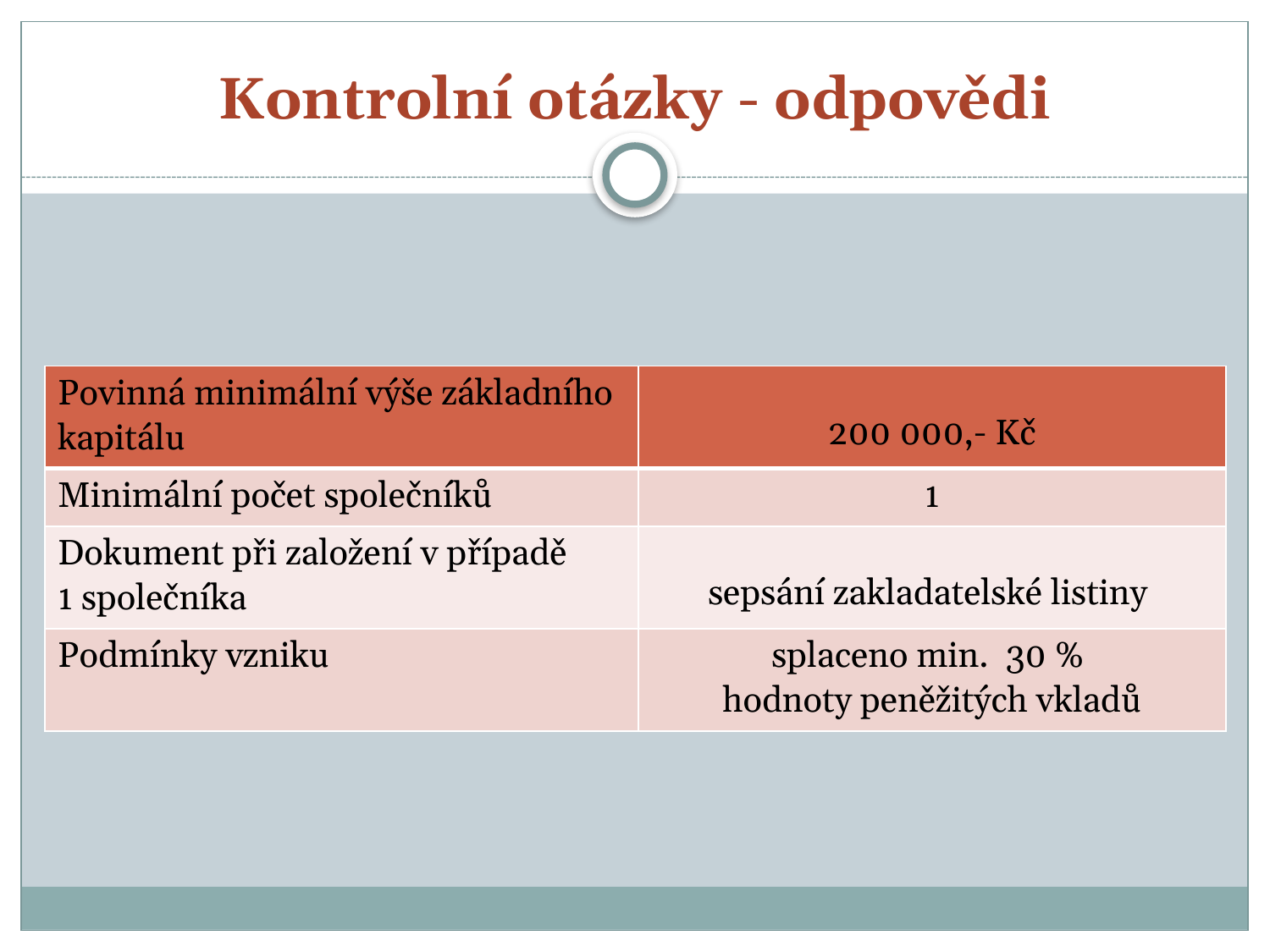

Kontrolní otázky - odpovědi
| Povinná minimální výše základního kapitálu | 200 000,- Kč |
| --- | --- |
| Minimální počet společníků | 1 |
| Dokument při založení v případě 1 společníka | sepsání zakladatelské listiny |
| Podmínky vzniku | splaceno min. 30 % hodnoty peněžitých vkladů |